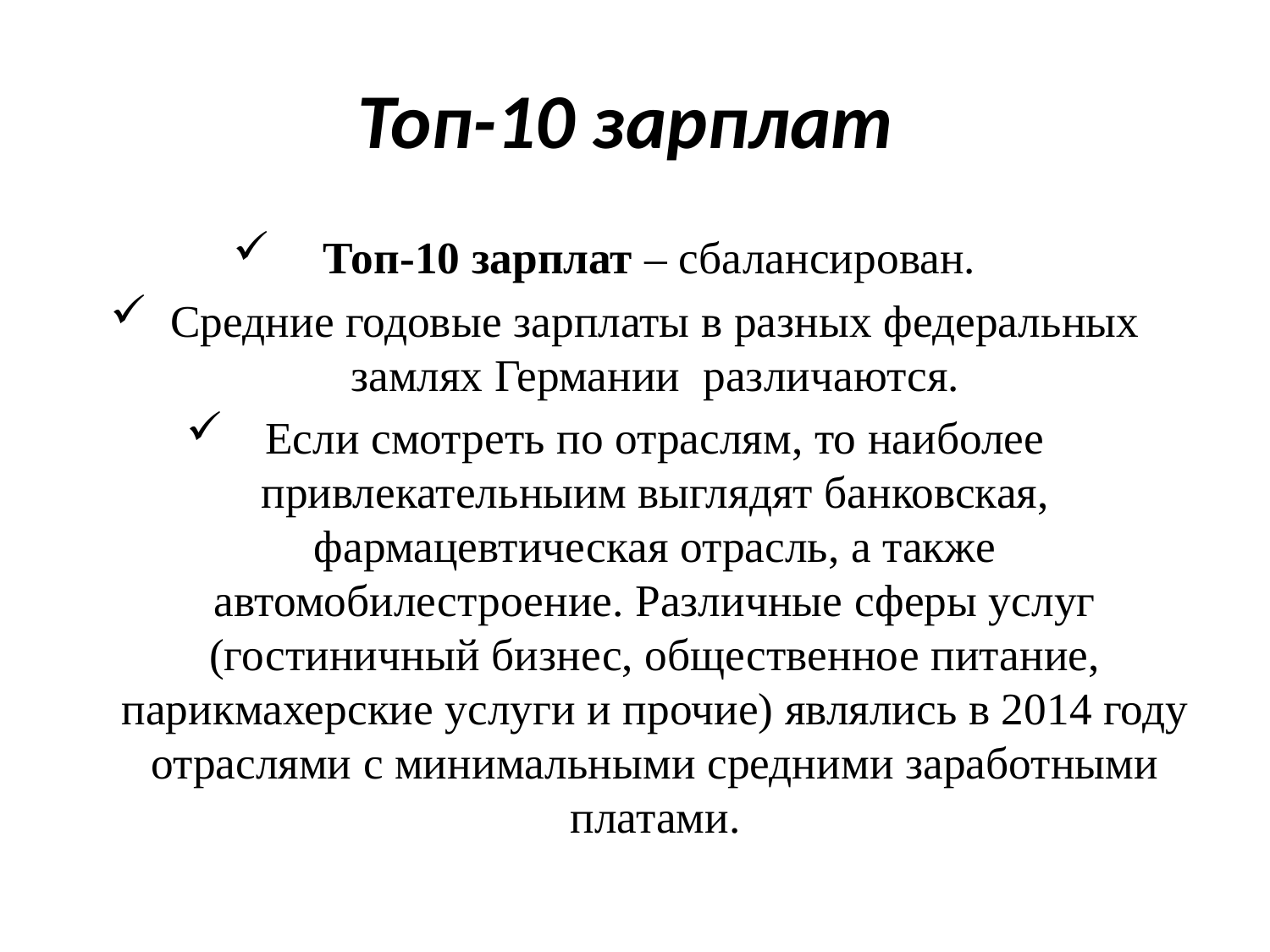

# Топ-10 зарплат
Топ-10 зарплат – сбалансирован.
Средние годовые зарплаты в разных федеральных замлях Германии  различаются.
Если смотреть по отраслям, то наиболее привлекательныим выглядят банковская, фармацевтическая отрасль, а также автомобилестроение. Различные сферы услуг (гостиничный бизнес, общественное питание, парикмахерские услуги и прочие) являлись в 2014 году отраслями с минимальными средними заработными платами.